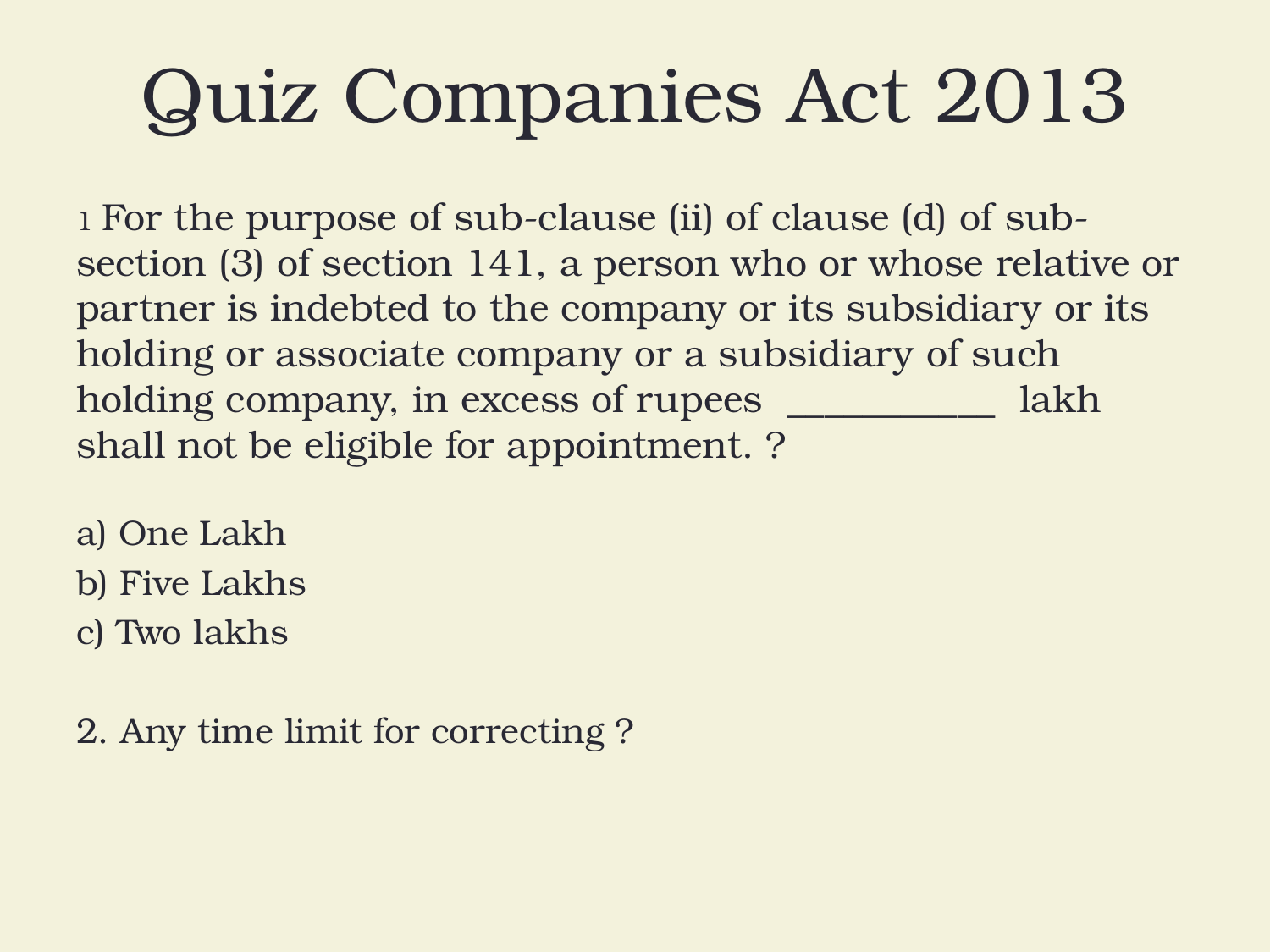

# Quiz Companies Act 2013
1 For the purpose of sub-clause (ii) of clause (d) of sub-section (3) of section 141, a person who or whose relative or partner is indebted to the company or its subsidiary or its holding or associate company or a subsidiary of such holding company, in excess of rupees  ___________  lakh shall not be eligible for appointment. ?

a) One Lakh
b) Five Lakhs
c) Two lakhs

2. Any time limit for correcting ?